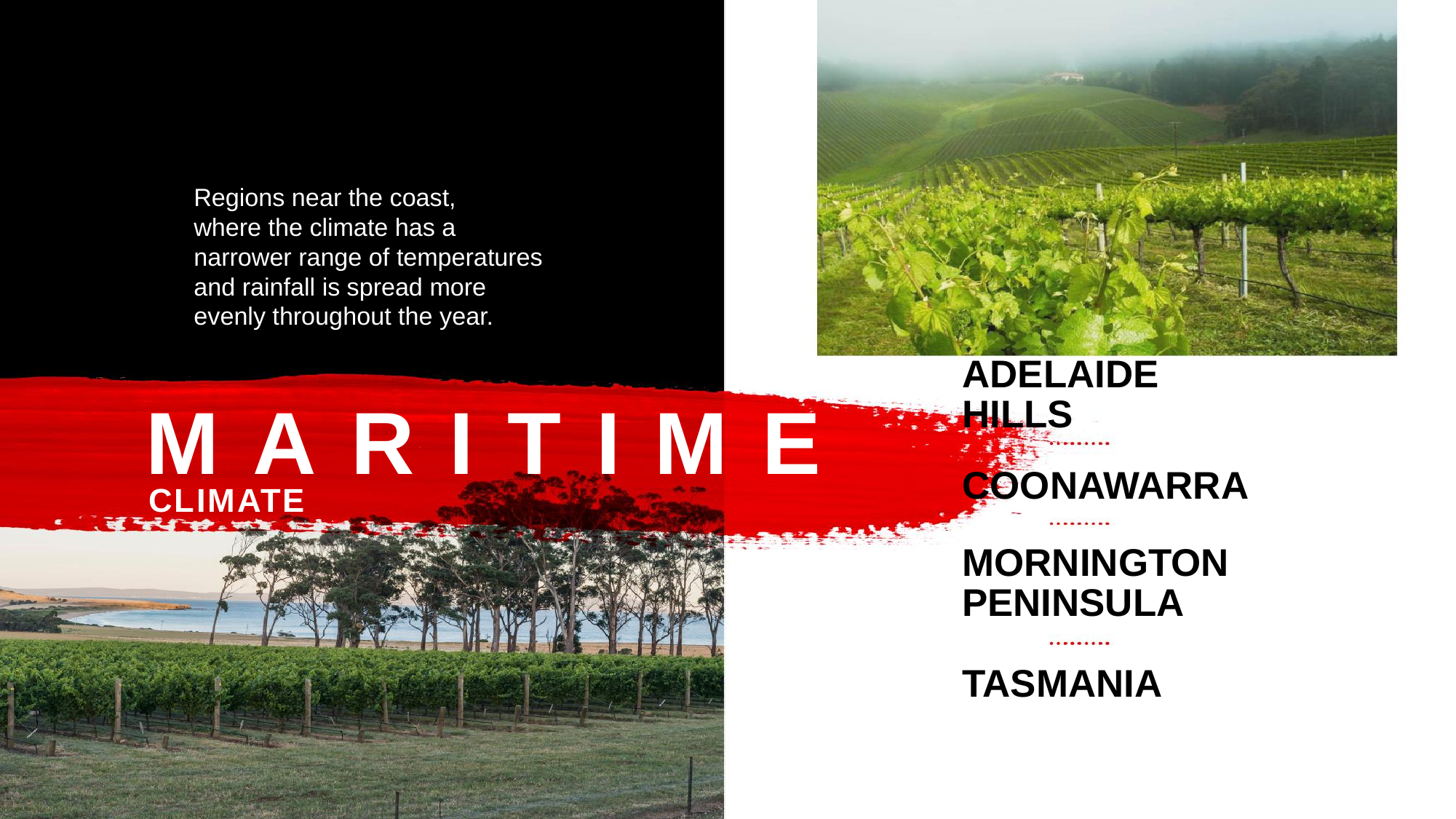

Regions near the coast, where the climate has a narrower range of temperatures and rainfall is spread more evenly throughout the year.
ADELAIDE HILLS
MARITIME
COONAWARRA
CLIMATE
MORNINGTON PENINSULA
TASMANIA